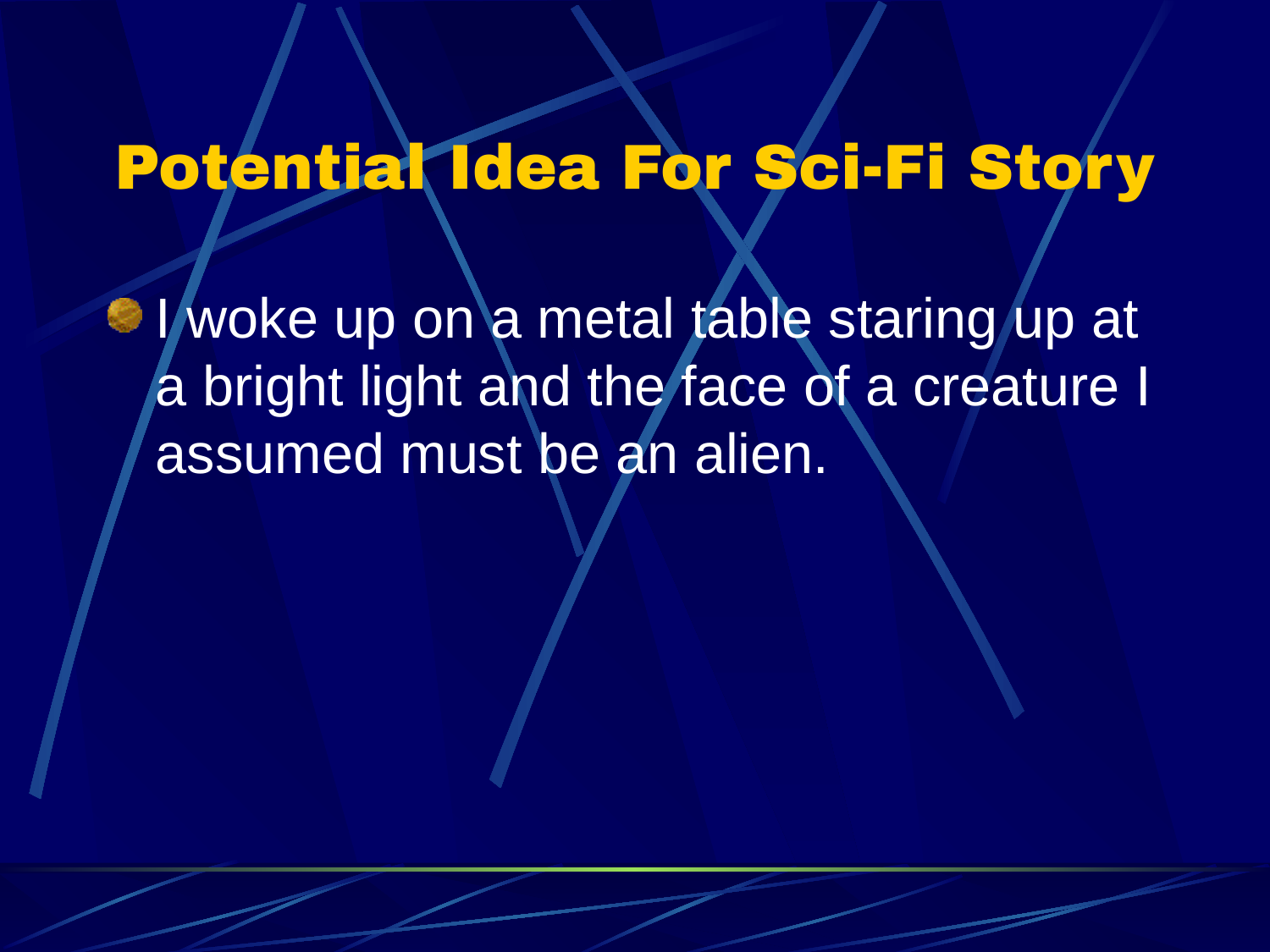

# Potential Idea For Sci-Fi Story
I woke up on a metal table staring up at a bright light and the face of a creature I assumed must be an alien.